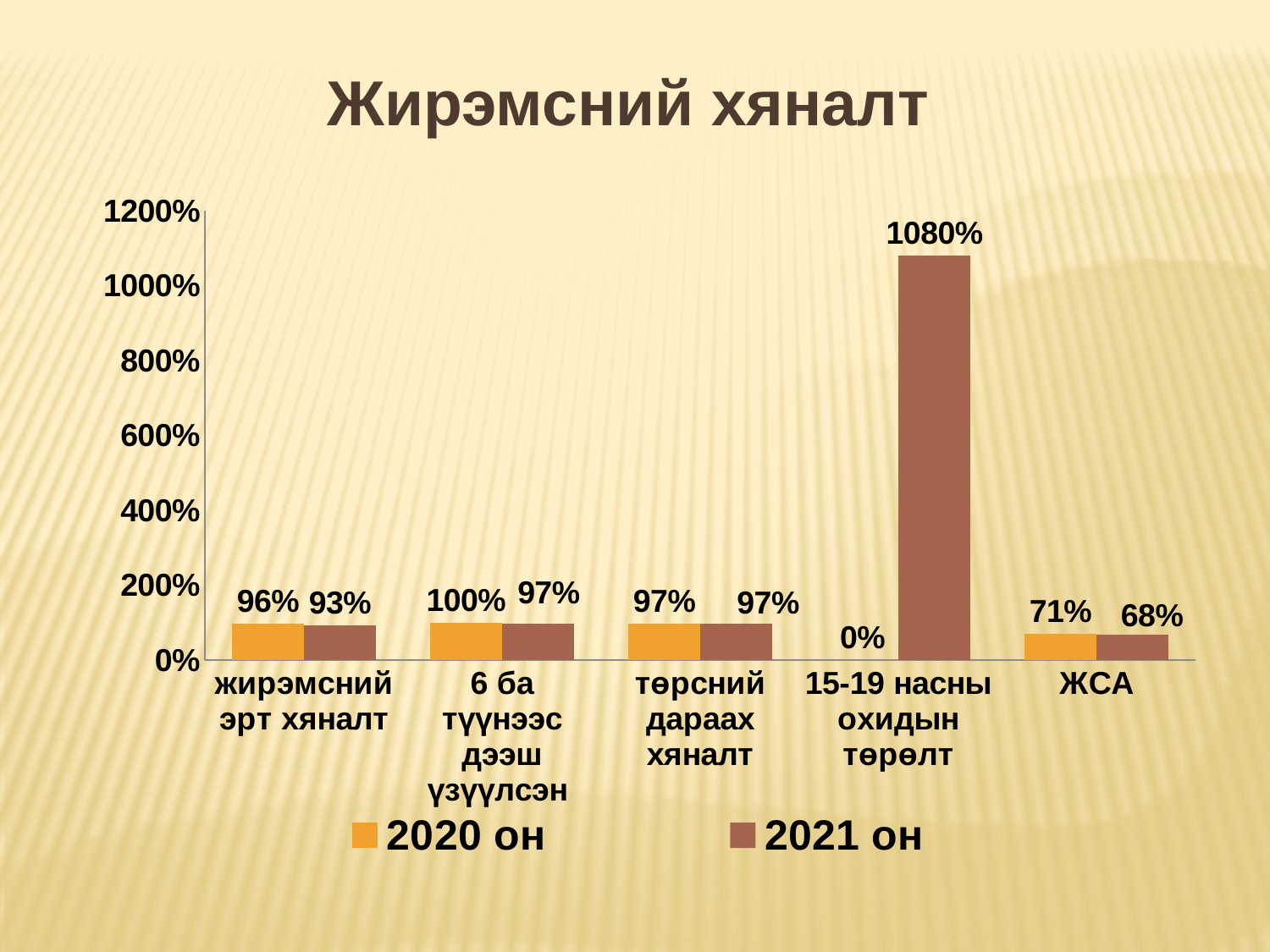

Жирэмсний хяналт

### Chart

| Category | 2020 он  | 2021 он  |
|---|---|---|
| жирэмсний эрт хяналт | 0.96 | 0.931 |
| 6 ба түүнээс дээш үзүүлсэн  | 1.0 | 0.969 |
| төрсний дараах хяналт | 0.966 | 0.969 |
| 15-19 насны охидын төрөлт | 0.0 | 10.8 |
| ЖСА | 0.707 | 0.683 |